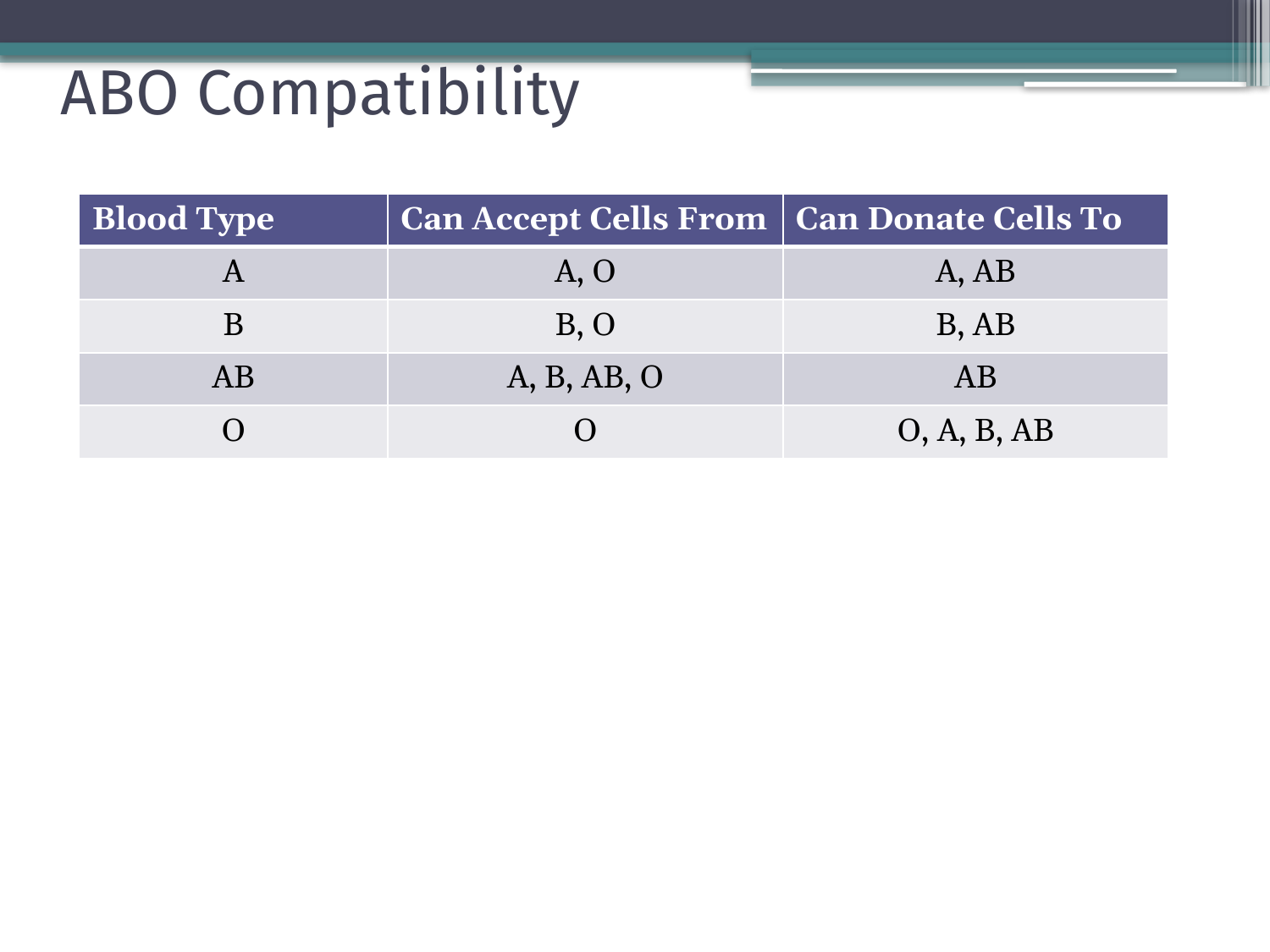

# A B O Compatibility
| Blood Type | Can Accept Cells From | Can Donate Cells To |
| --- | --- | --- |
| A | A, O | A, A B |
| B | B, O | B, A B |
| A B | A, B, A B, O | A B |
| O | O | O, A, B, A B |
59